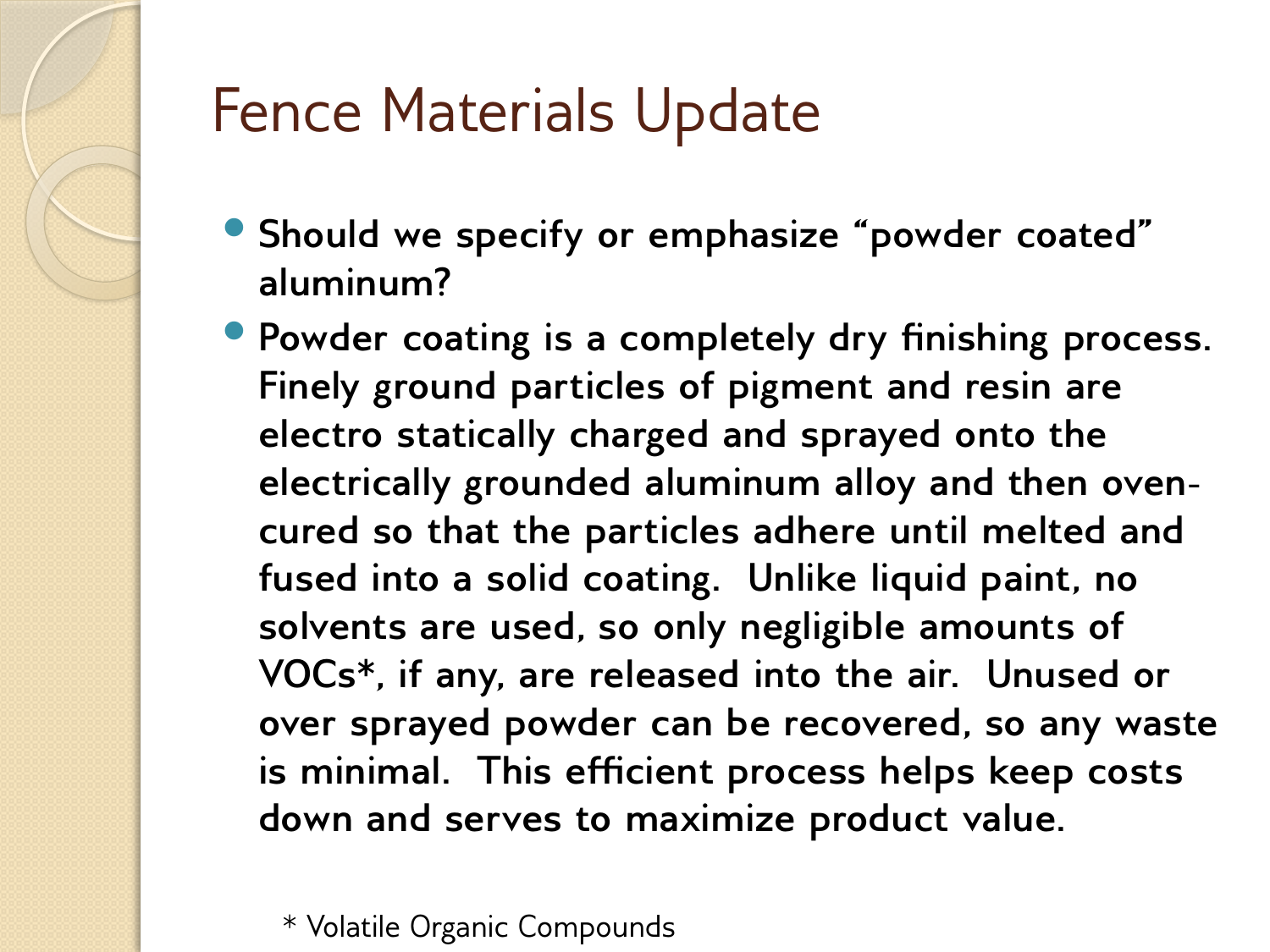

# Fence Materials Update
Should we specify or emphasize “powder coated” aluminum?
Powder coating is a completely dry finishing process. Finely ground particles of pigment and resin are electro statically charged and sprayed onto the electrically grounded aluminum alloy and then oven-cured so that the particles adhere until melted and fused into a solid coating.  Unlike liquid paint, no solvents are used, so only negligible amounts of VOCs*, if any, are released into the air.  Unused or over sprayed powder can be recovered, so any waste is minimal.  This efficient process helps keep costs down and serves to maximize product value.

* Volatile Organic Compounds